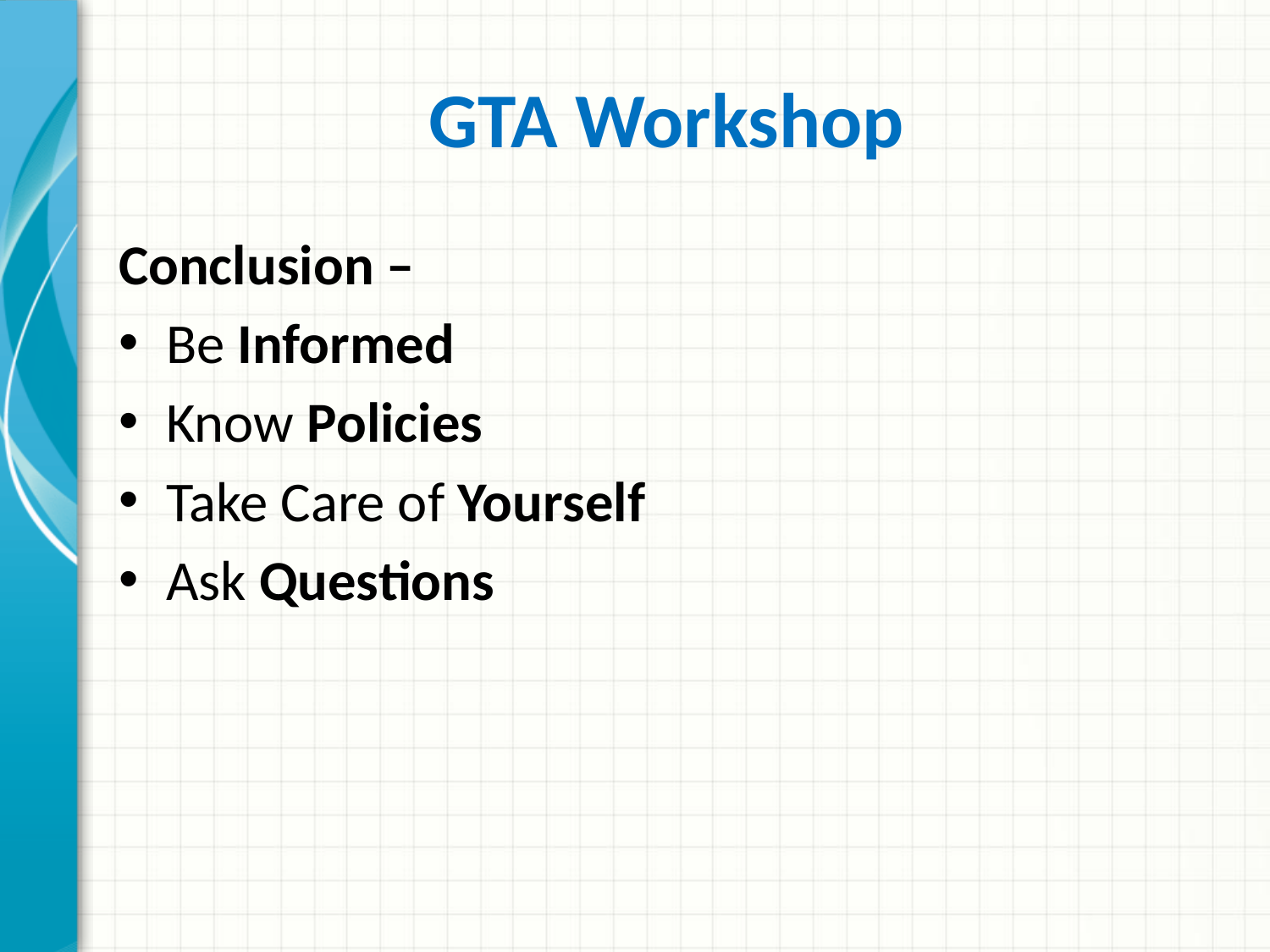

# GTA Workshop
Conclusion –
Be Informed
Know Policies
Take Care of Yourself
Ask Questions